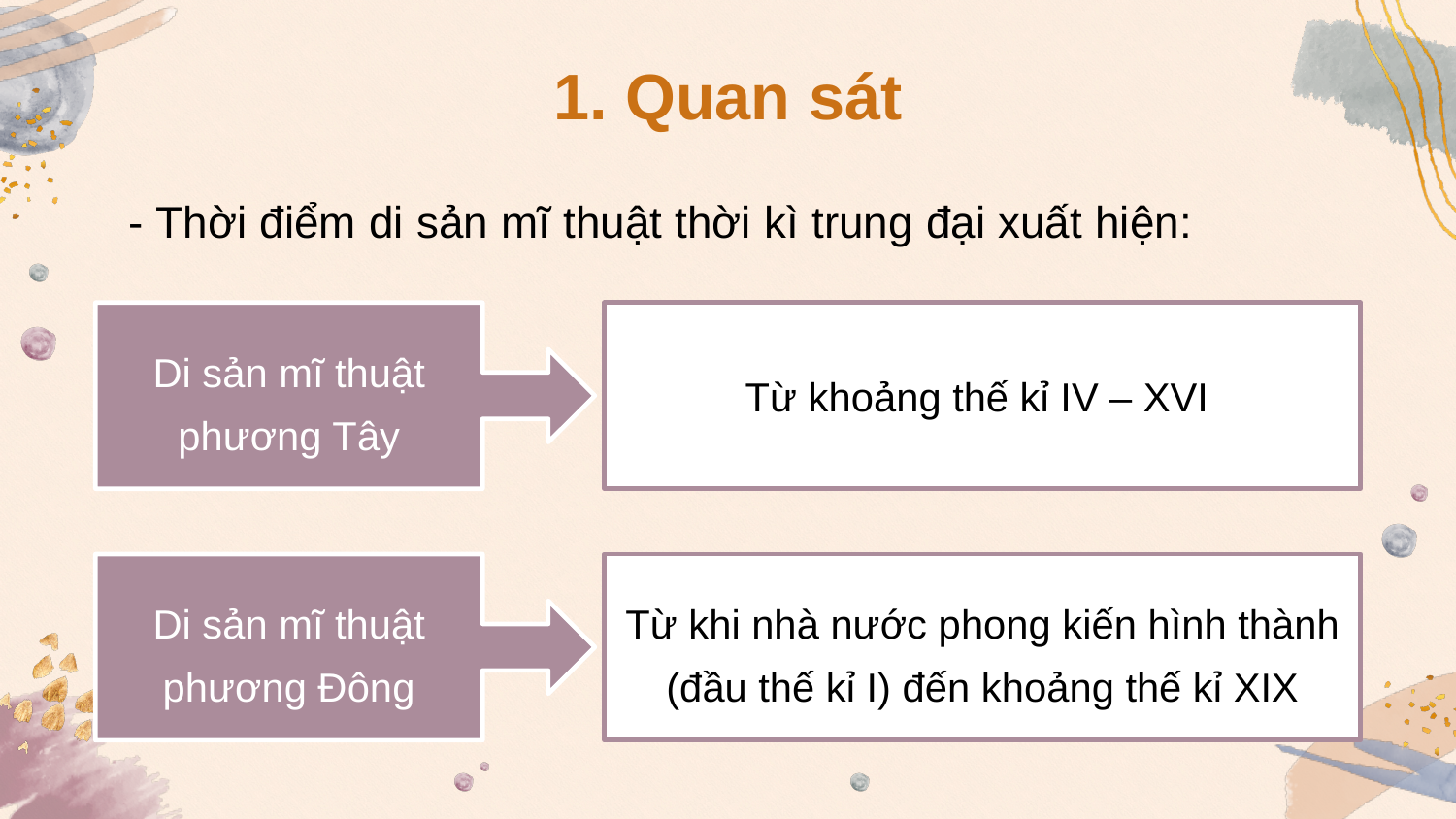

# 1. Quan sát
- Thời điểm di sản mĩ thuật thời kì trung đại xuất hiện:
Di sản mĩ thuật phương Tây
Từ khoảng thế kỉ IV – XVI
Di sản mĩ thuật phương Đông
Từ khi nhà nước phong kiến hình thành (đầu thế kỉ I) đến khoảng thế kỉ XIX